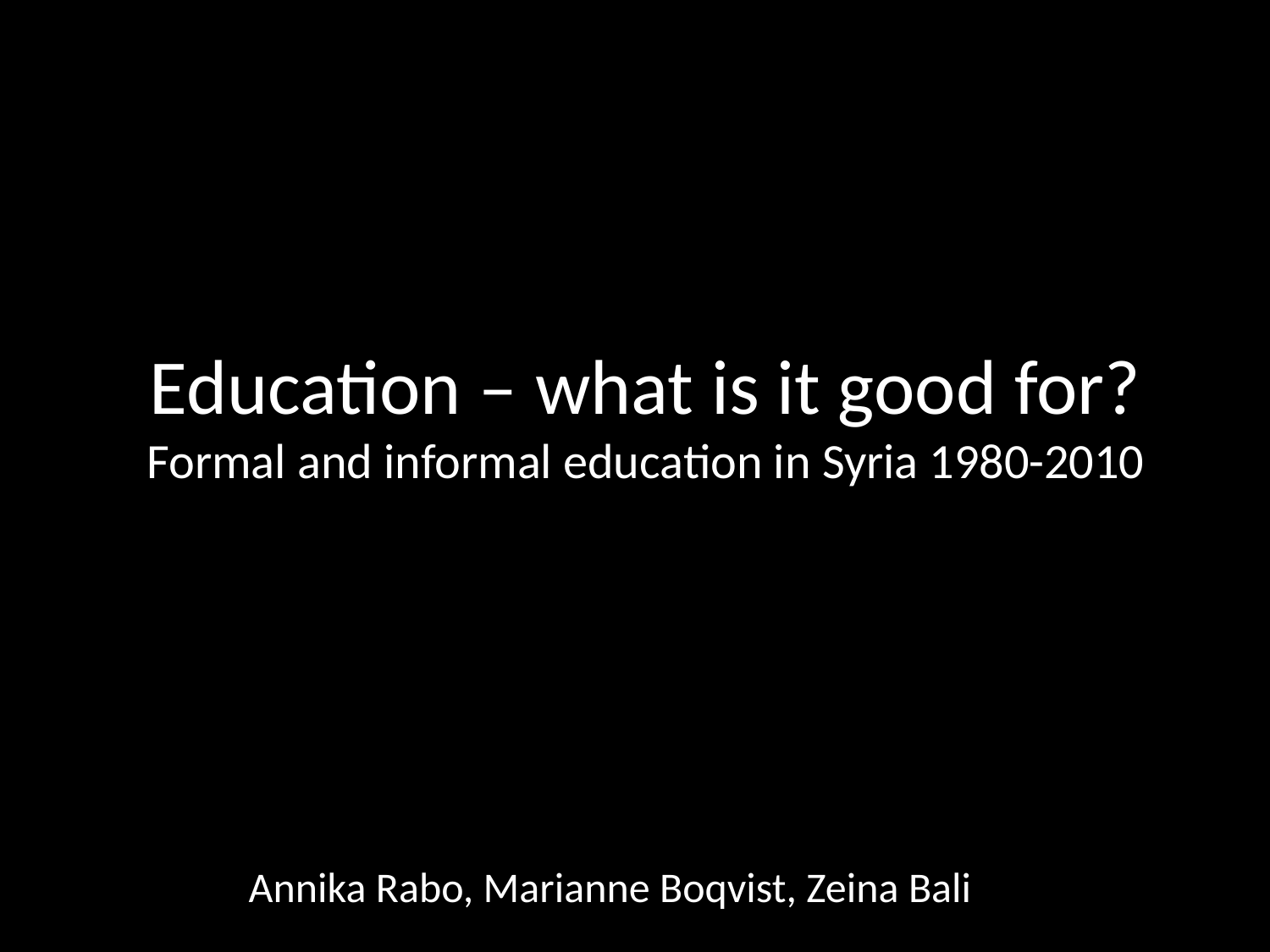

# Education – what is it good for? Formal and informal education in Syria 1980-2010

Annika Rabo, Marianne Boqvist, Zeina Bali